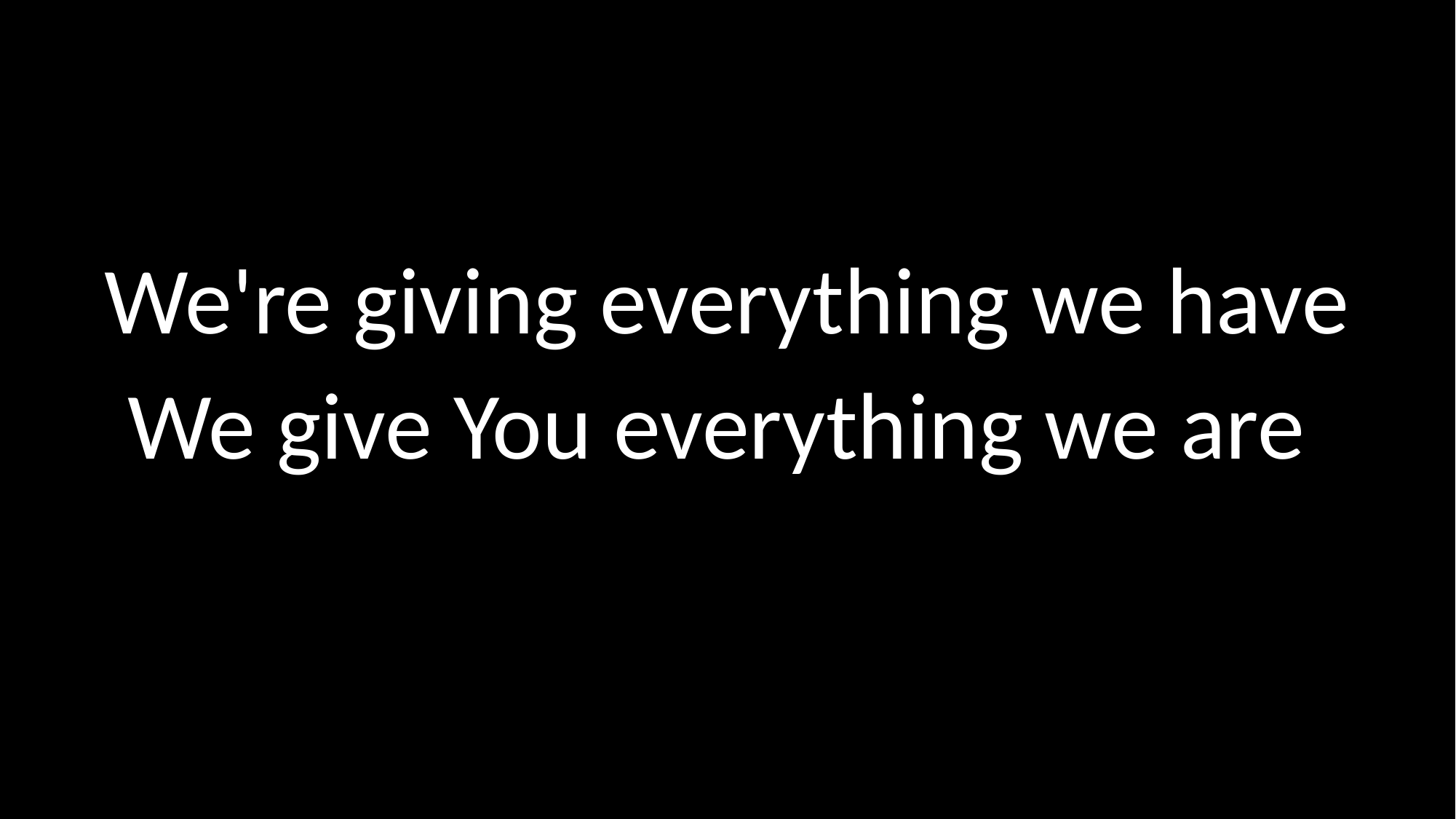

# We're giving everything we have We give You everything we are